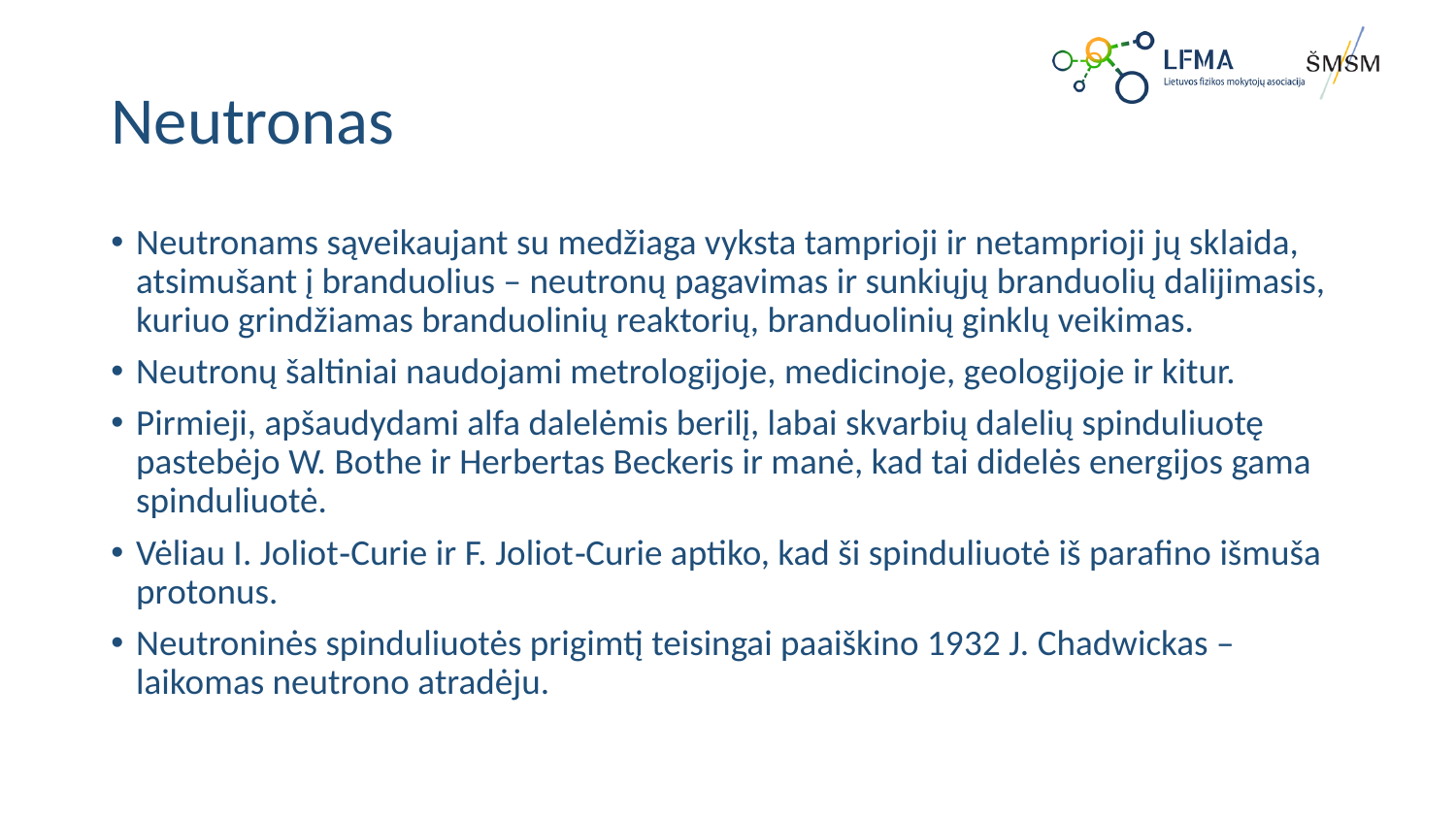

# Neutronas
Neutronams sąveikaujant su medžiaga vyksta tamprioji ir netamprioji jų sklaida, atsimušant į branduolius – neutronų pagavimas ir sunkiųjų branduolių dalijimasis, kuriuo grindžiamas branduolinių reaktorių, branduolinių ginklų veikimas.
Neutronų šaltiniai naudojami metrologijoje, medicinoje, geologijoje ir kitur.
Pirmieji, apšaudydami alfa dalelėmis berilį, labai skvarbių dalelių spinduliuotę pastebėjo W. Bothe ir Herbertas Beckeris ir manė, kad tai didelės energijos gama spinduliuotė.
Vėliau I. Joliot‑Curie ir F. Joliot‑Curie aptiko, kad ši spinduliuotė iš parafino išmuša protonus.
Neutroninės spinduliuotės prigimtį teisingai paaiškino 1932 J. Chadwickas – laikomas neutrono atradėju.